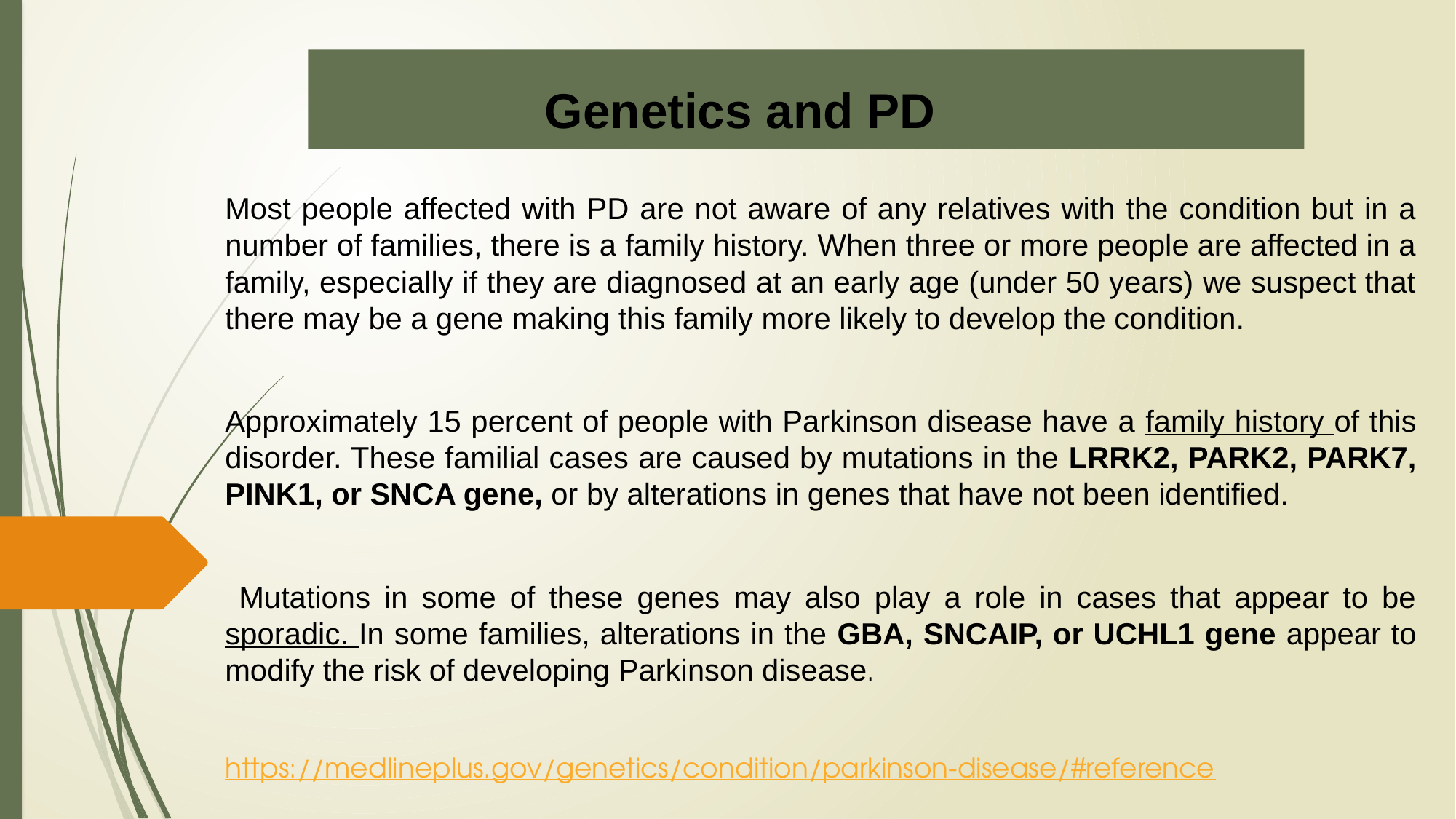

# Genetics and PD
Most people affected with PD are not aware of any relatives with the condition but in a number of families, there is a family history. When three or more people are affected in a family, especially if they are diagnosed at an early age (under 50 years) we suspect that there may be a gene making this family more likely to develop the condition.

Approximately 15 percent of people with Parkinson disease have a family history of this disorder. These familial cases are caused by mutations in the LRRK2, PARK2, PARK7, PINK1, or SNCA gene, or by alterations in genes that have not been identified.

 Mutations in some of these genes may also play a role in cases that appear to be sporadic. In some families, alterations in the GBA, SNCAIP, or UCHL1 gene appear to modify the risk of developing Parkinson disease.

https://medlineplus.gov/genetics/condition/parkinson-disease/#reference